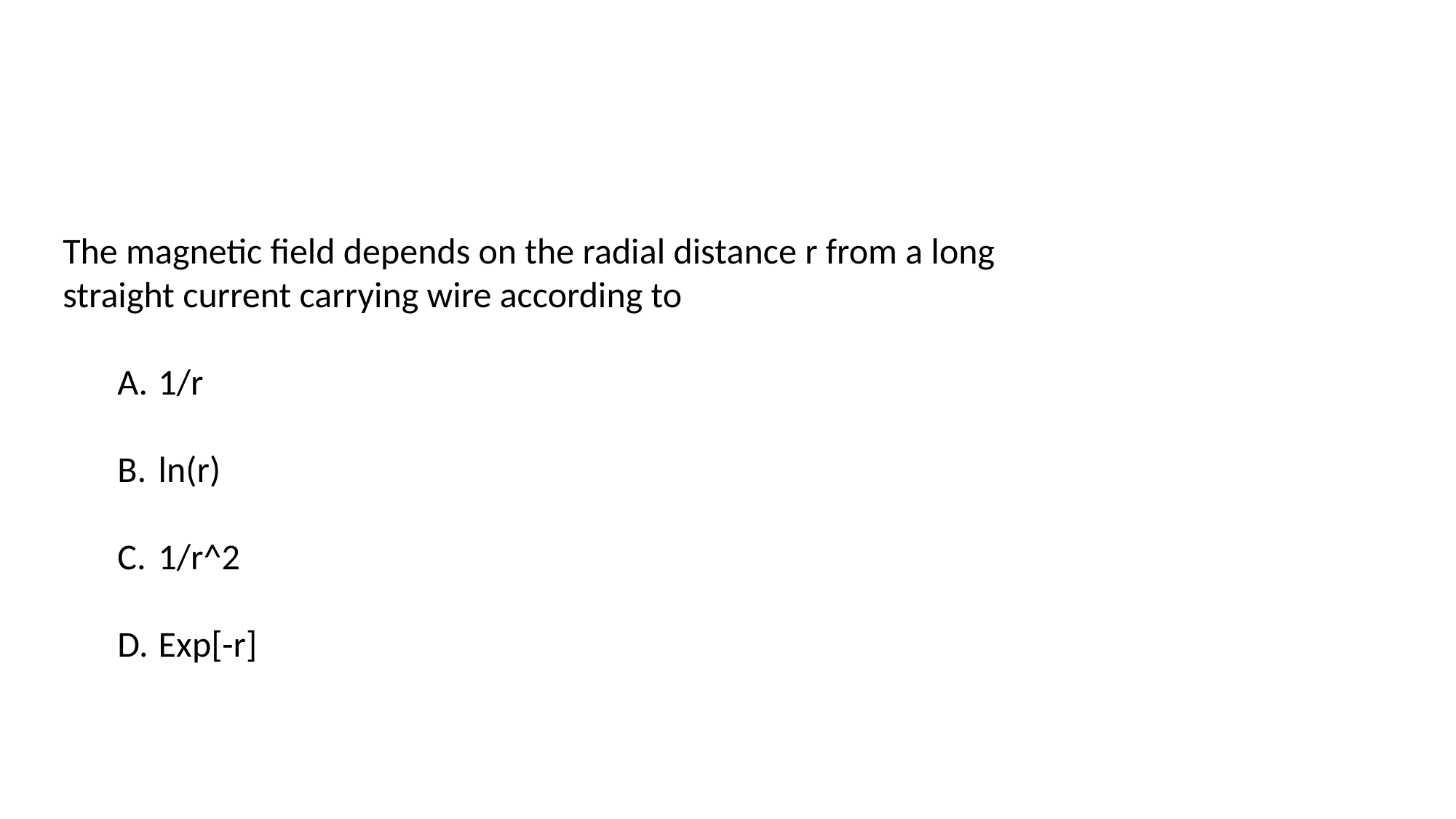

The magnetic field depends on the radial distance r from a long straight current carrying wire according to

1/r

ln(r)

1/r^2

Exp[-r]